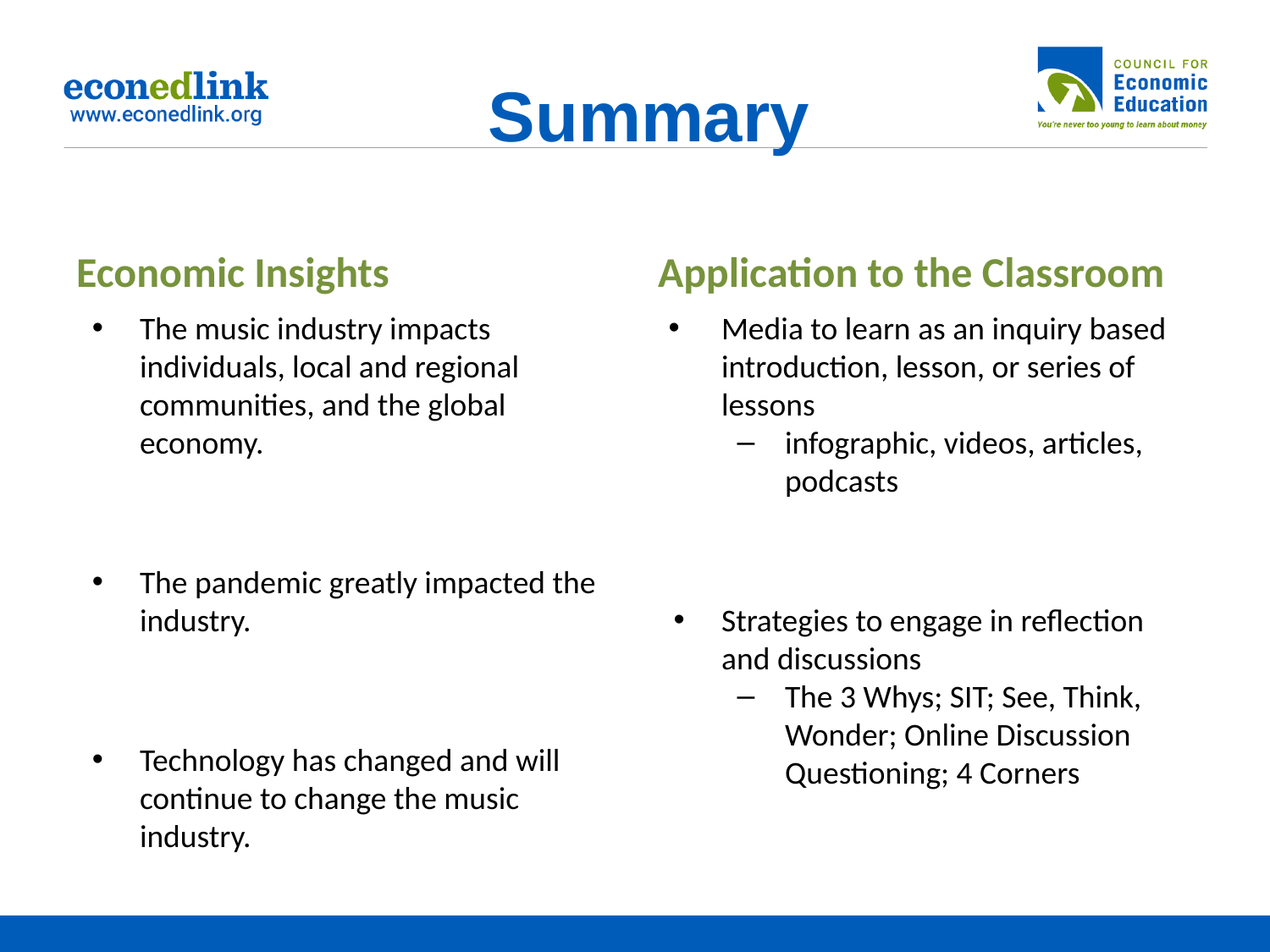

# Summary
Economic Insights
Application to the Classroom
The music industry impacts individuals, local and regional communities, and the global economy.

The pandemic greatly impacted the industry.

Technology has changed and will continue to change the music industry.

Media to learn as an inquiry based introduction, lesson, or series of lessons
infographic, videos, articles, podcasts

Strategies to engage in reflection and discussions
The 3 Whys; SIT; See, Think, Wonder; Online Discussion Questioning; 4 Corners